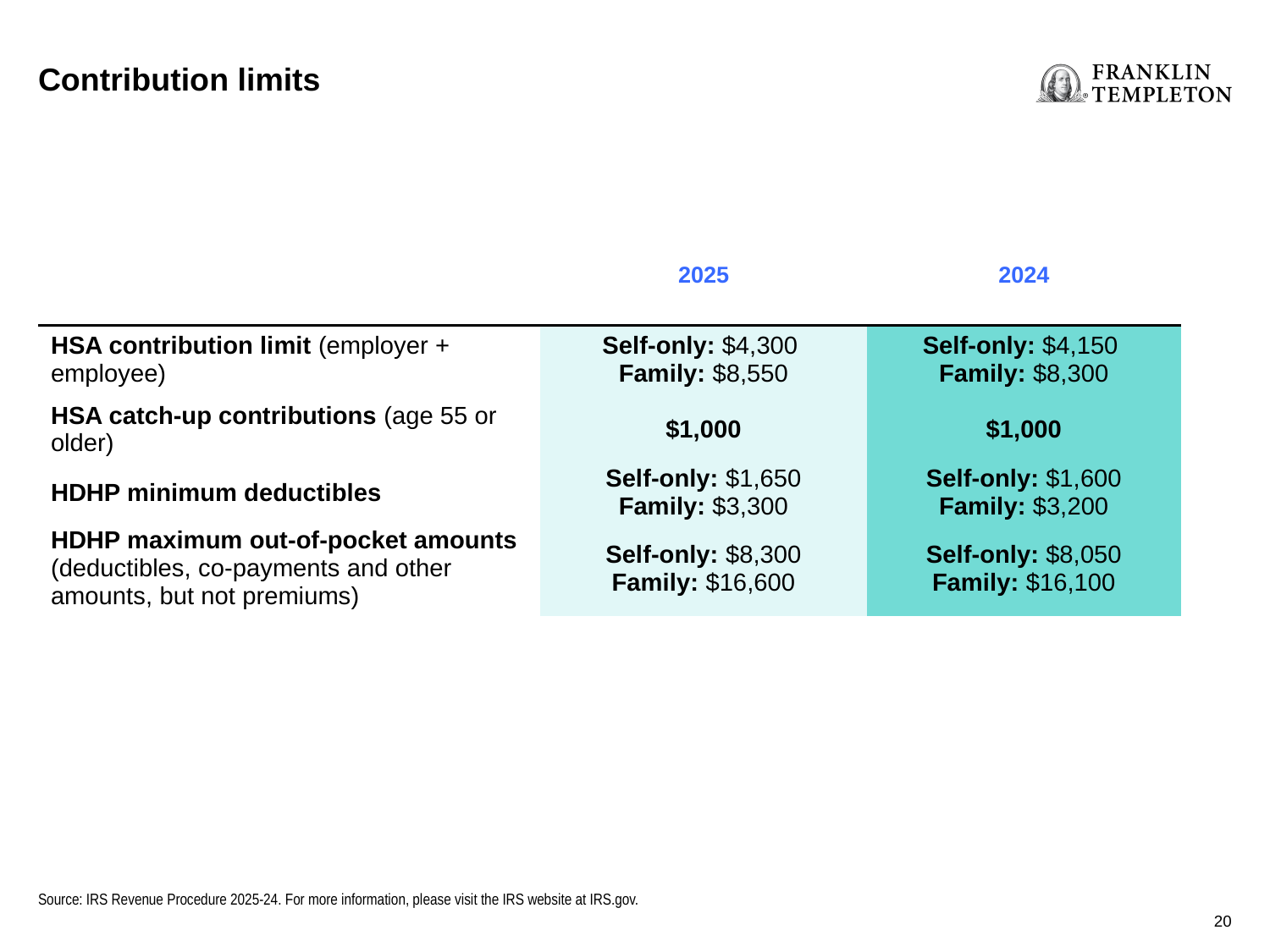

Contribution limits
|  | 2025 | 2024 |
| --- | --- | --- |
| HSA contribution limit (employer + employee) | Self-only: $4,300 Family: $8,550 | Self-only: $4,150 Family: $8,300 |
| HSA catch-up contributions (age 55 or older) | $1,000 | $1,000 |
| HDHP minimum deductibles | Self-only: $1,650 Family: $3,300 | Self-only: $1,600 Family: $3,200 |
| HDHP maximum out-of-pocket amounts (deductibles, co-payments and other amounts, but not premiums) | Self-only: $8,300 Family: $16,600 | Self-only: $8,050 Family: $16,100 |
Source: IRS Revenue Procedure 2025-24. For more information, please visit the IRS website at IRS.gov.
20